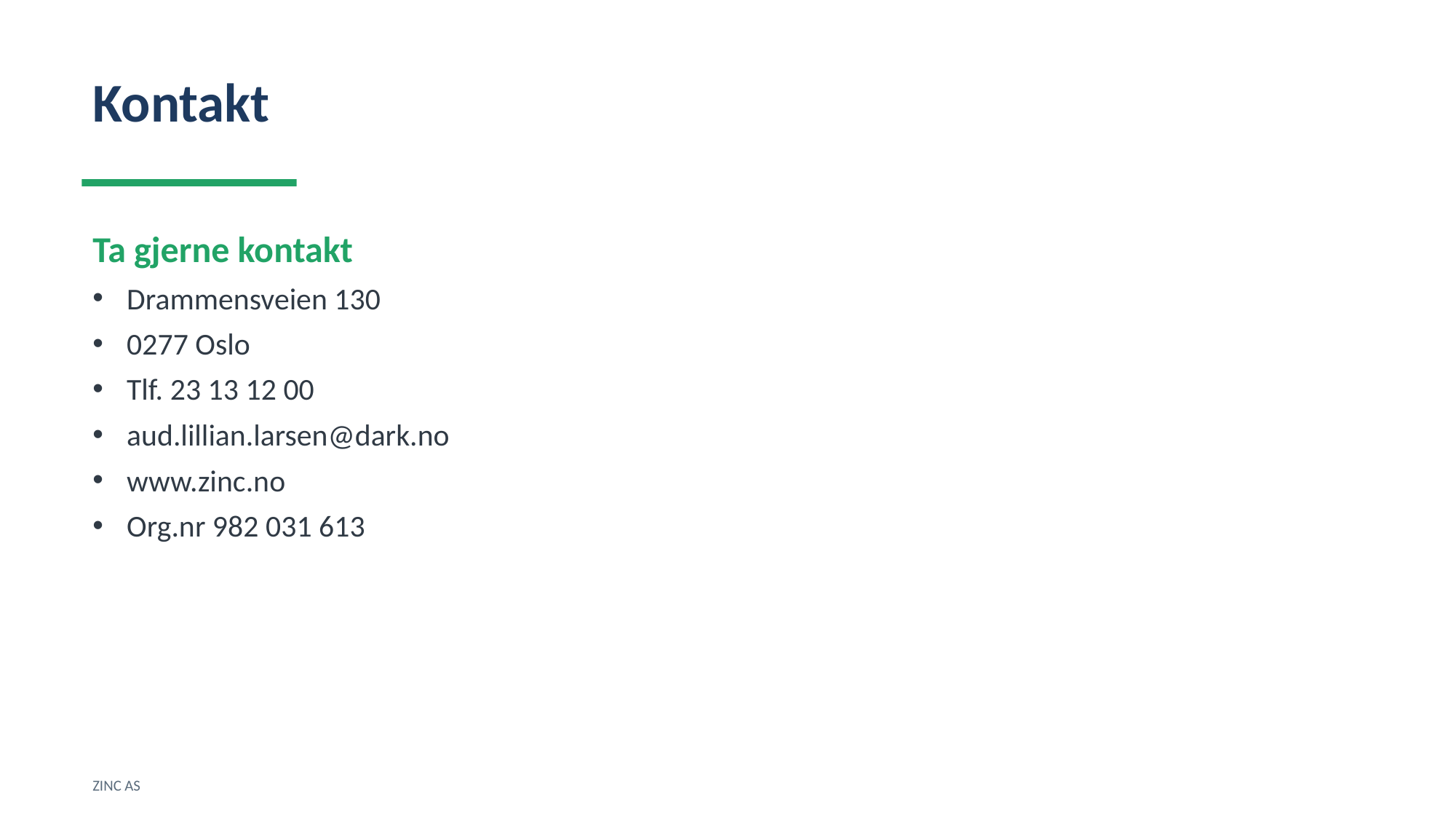

Kontakt

Ta gjerne kontakt
Drammensveien 130
0277 Oslo
Tlf. 23 13 12 00
aud.lillian.larsen@dark.no
www.zinc.no
Org.nr 982 031 613
ZINC AS